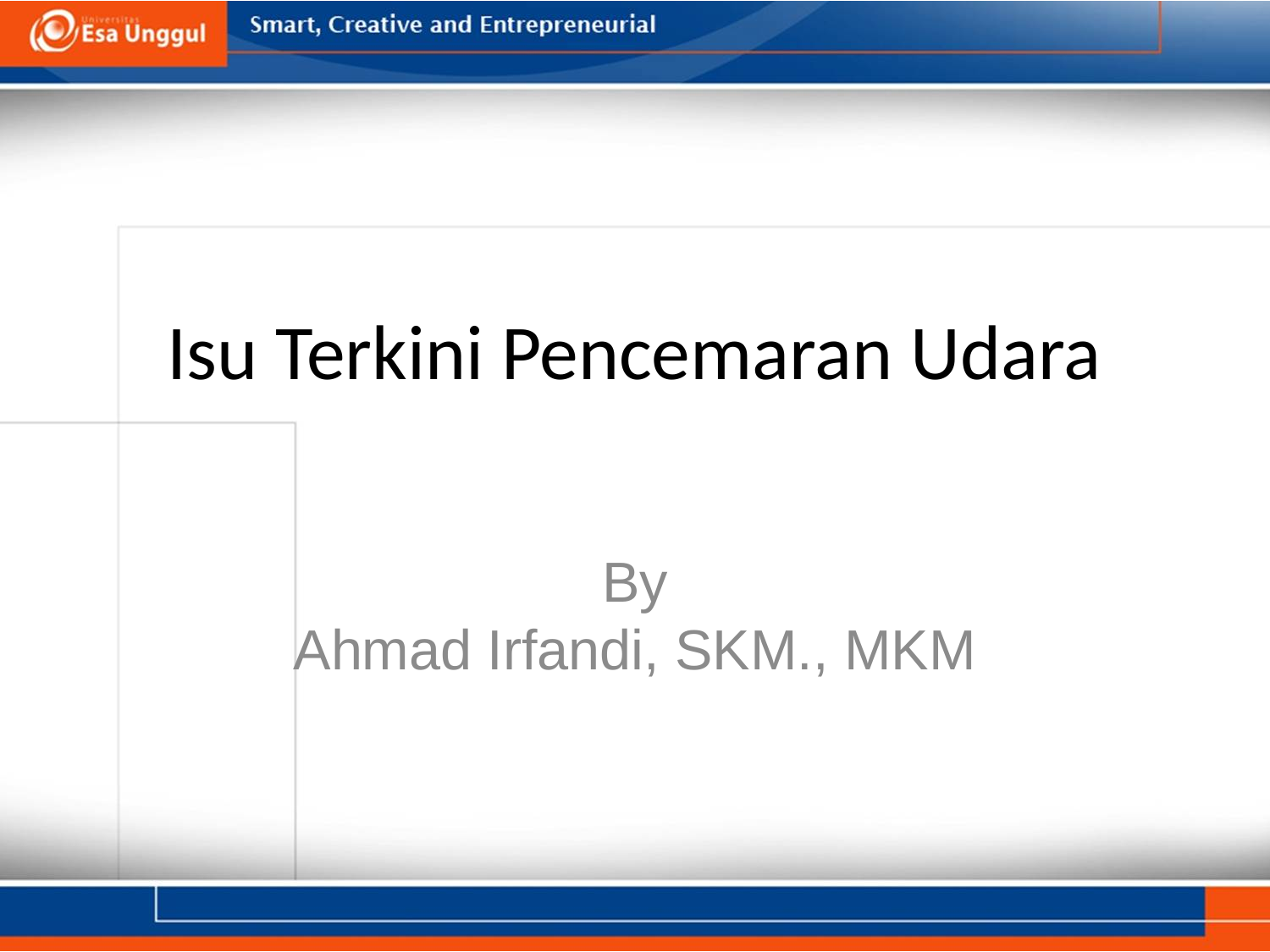

# Isu Terkini Pencemaran Udara
By
Ahmad Irfandi, SKM., MKM